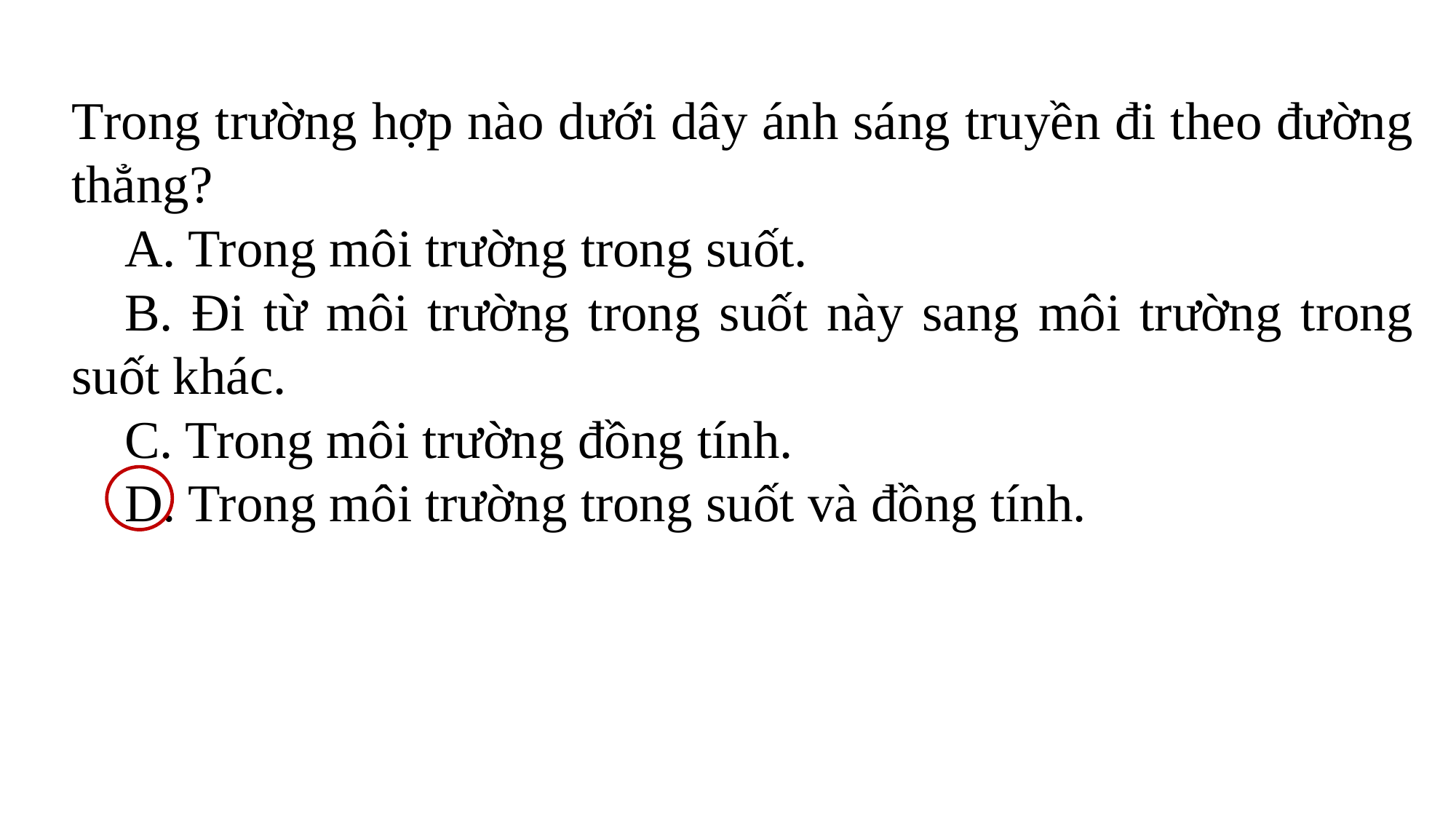

Trong trường hợp nào dưới dây ánh sáng truyền đi theo đường thẳng?
 A. Trong môi trường trong suốt.
 B. Đi từ môi trường trong suốt này sang môi trường trong suốt khác.
 C. Trong môi trường đồng tính.
 D. Trong môi trường trong suốt và đồng tính.